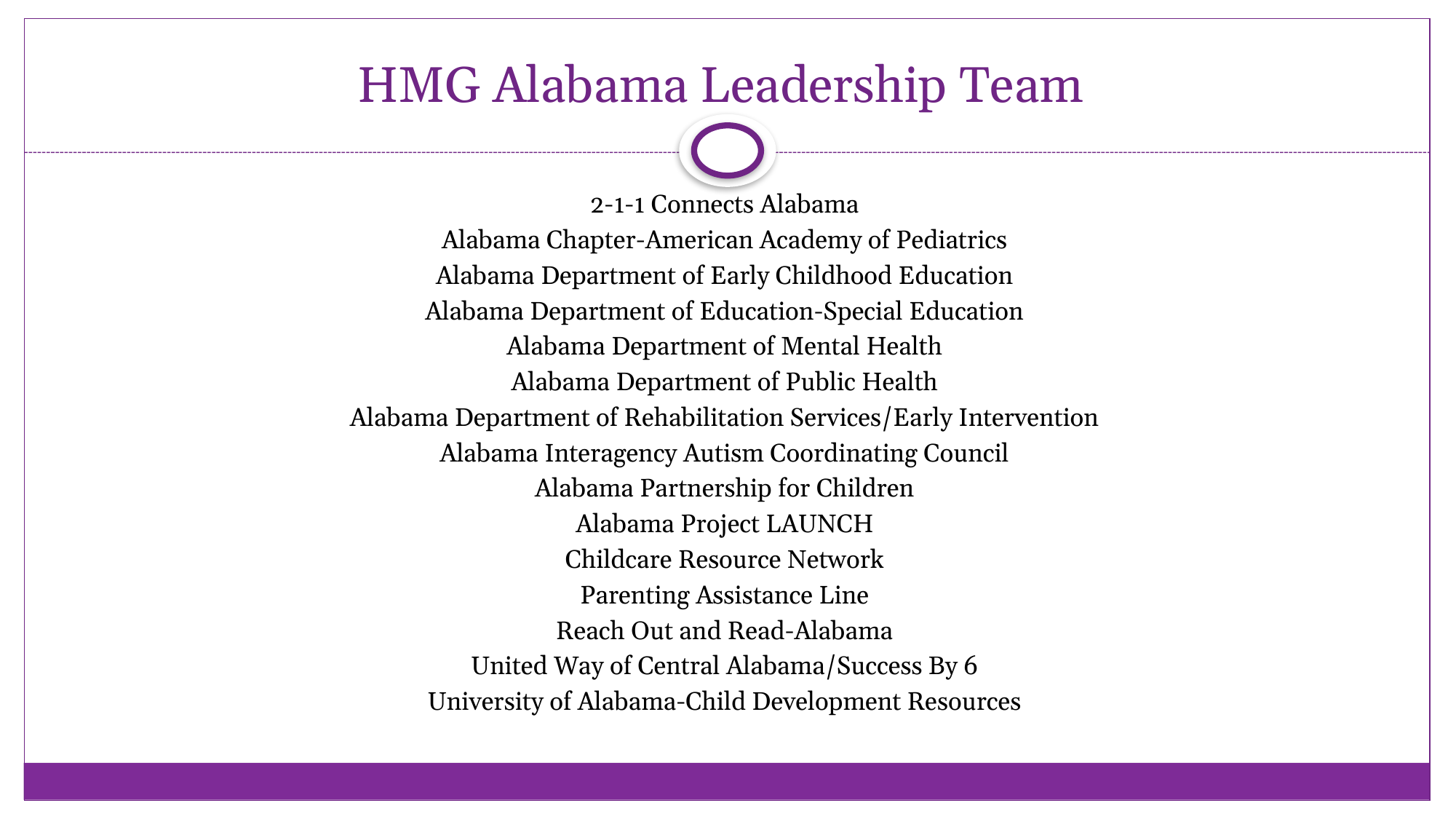

# HMG Alabama Leadership Team
2-1-1 Connects Alabama
Alabama Chapter-American Academy of Pediatrics
Alabama Department of Early Childhood Education
Alabama Department of Education-Special Education
Alabama Department of Mental Health
Alabama Department of Public Health
Alabama Department of Rehabilitation Services/Early Intervention
Alabama Interagency Autism Coordinating Council
Alabama Partnership for Children
Alabama Project LAUNCH
Childcare Resource Network
Parenting Assistance Line
Reach Out and Read-Alabama
United Way of Central Alabama/Success By 6
University of Alabama-Child Development Resources